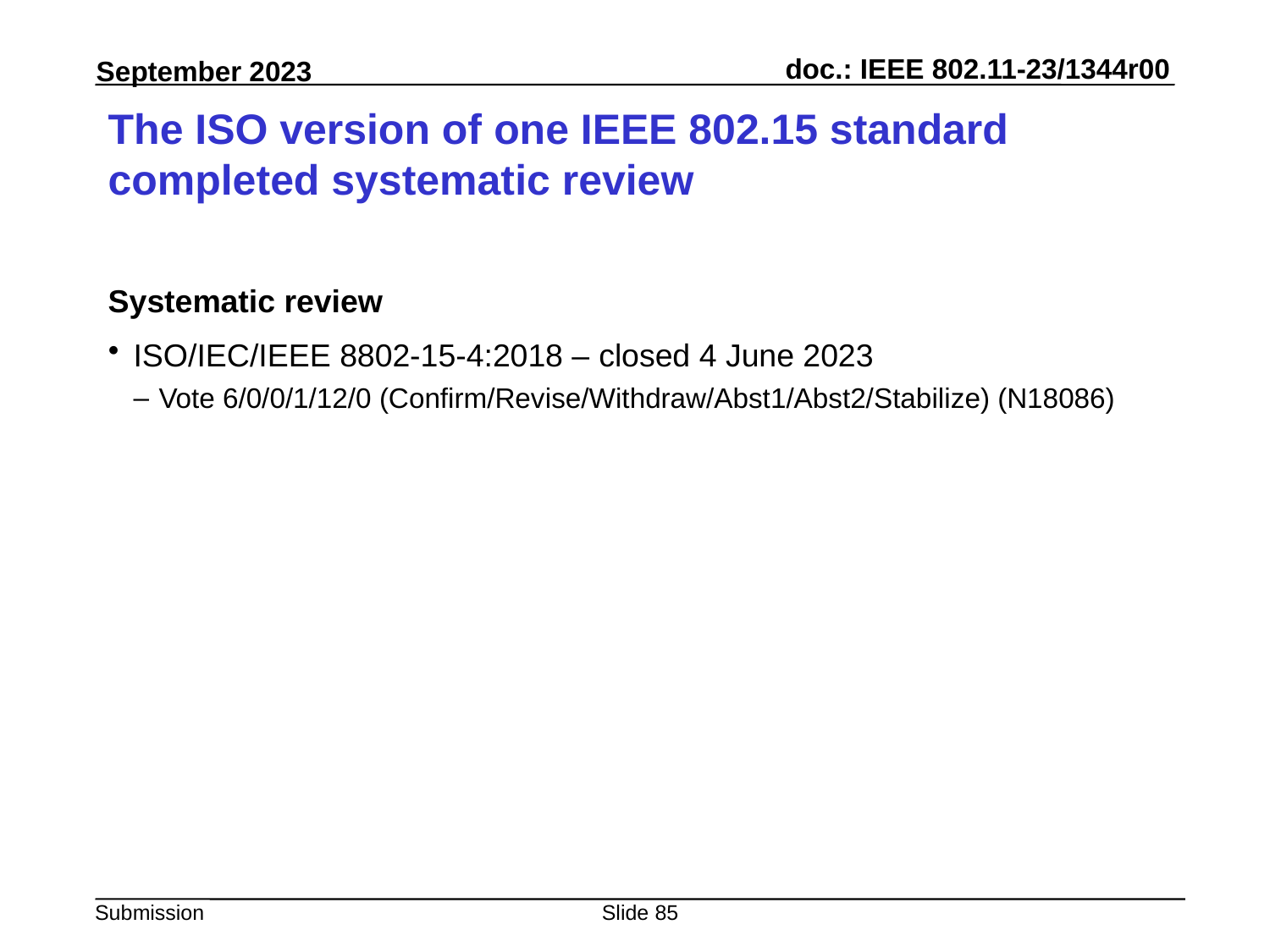

# The ISO version of one IEEE 802.15 standard completed systematic review
Systematic review
ISO/IEC/IEEE 8802-15-4:2018 – closed 4 June 2023
Vote 6/0/0/1/12/0 (Confirm/Revise/Withdraw/Abst1/Abst2/Stabilize) (N18086)
Slide 85